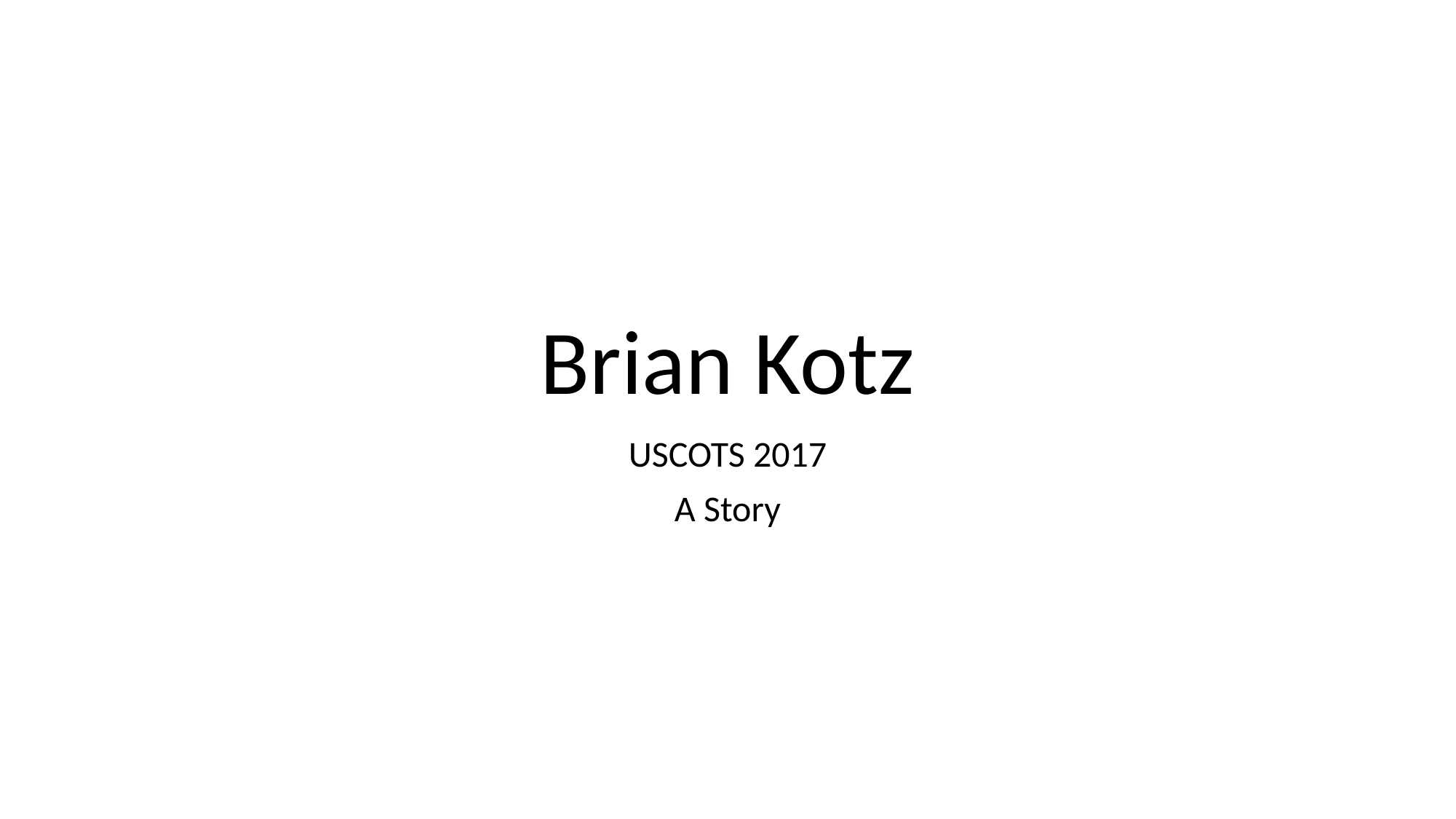

# Brian Kotz
USCOTS 2017
A Story